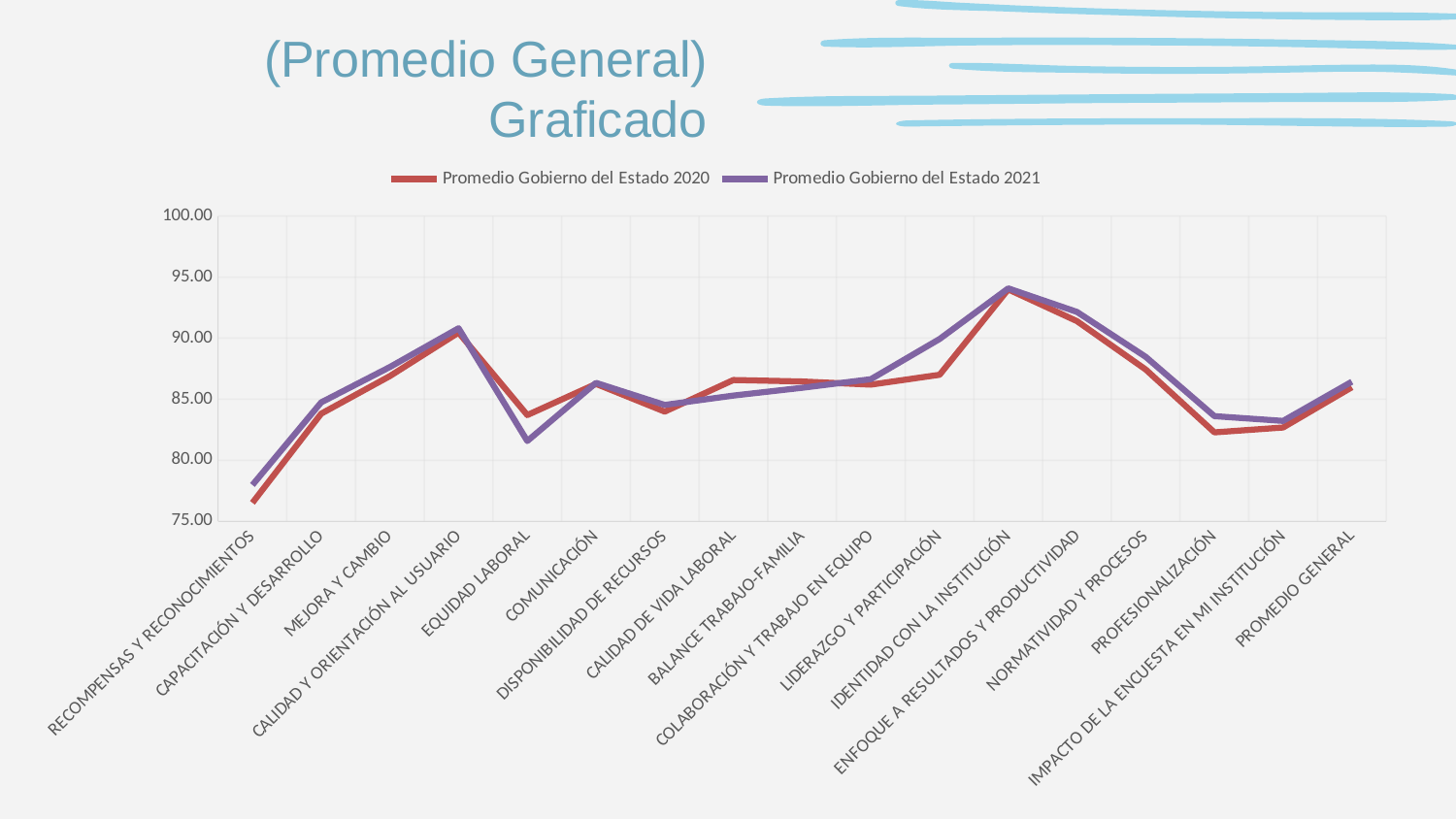

# (Promedio General) Graficado

### Chart

| Category | Promedio Gobierno del Estado 2020 | Promedio Gobierno del Estado 2021 |
|---|---|---|
| RECOMPENSAS Y RECONOCIMIENTOS | 76.51 | 77.96839527714911 |
| CAPACITACIÓN Y DESARROLLO | 83.81 | 84.73519170916092 |
| MEJORA Y CAMBIO | 86.89 | 87.63199410548361 |
| CALIDAD Y ORIENTACIÓN AL USUARIO | 90.45 | 90.80910528584022 |
| EQUIDAD LABORAL | 83.7 | 81.57181086116458 |
| COMUNICACIÓN | 86.25 | 86.33655073801746 |
| DISPONIBILIDAD DE RECURSOS | 83.98 | 84.53132823970185 |
| CALIDAD DE VIDA LABORAL | 86.57 | 85.29262536794597 |
| BALANCE TRABAJO-FAMILIA | 86.45 | 85.9340713862066 |
| COLABORACIÓN Y TRABAJO EN EQUIPO | 86.19 | 86.6372786254552 |
| LIDERAZGO Y PARTICIPACIÓN | 87.0 | 89.92624894939776 |
| IDENTIDAD CON LA INSTITUCIÓN | 93.99 | 94.07539578679128 |
| ENFOQUE A RESULTADOS Y PRODUCTIVIDAD | 91.39 | 92.14411589860751 |
| NORMATIVIDAD Y PROCESOS | 87.43 | 88.46644404224777 |
| PROFESIONALIZACIÓN | 82.28 | 83.6072322144125 |
| IMPACTO DE LA ENCUESTA EN MI INSTITUCIÓN | 82.68 | 83.21970259897897 |
| PROMEDIO GENERAL | 85.97312500000001 | 86.43046819291008 |